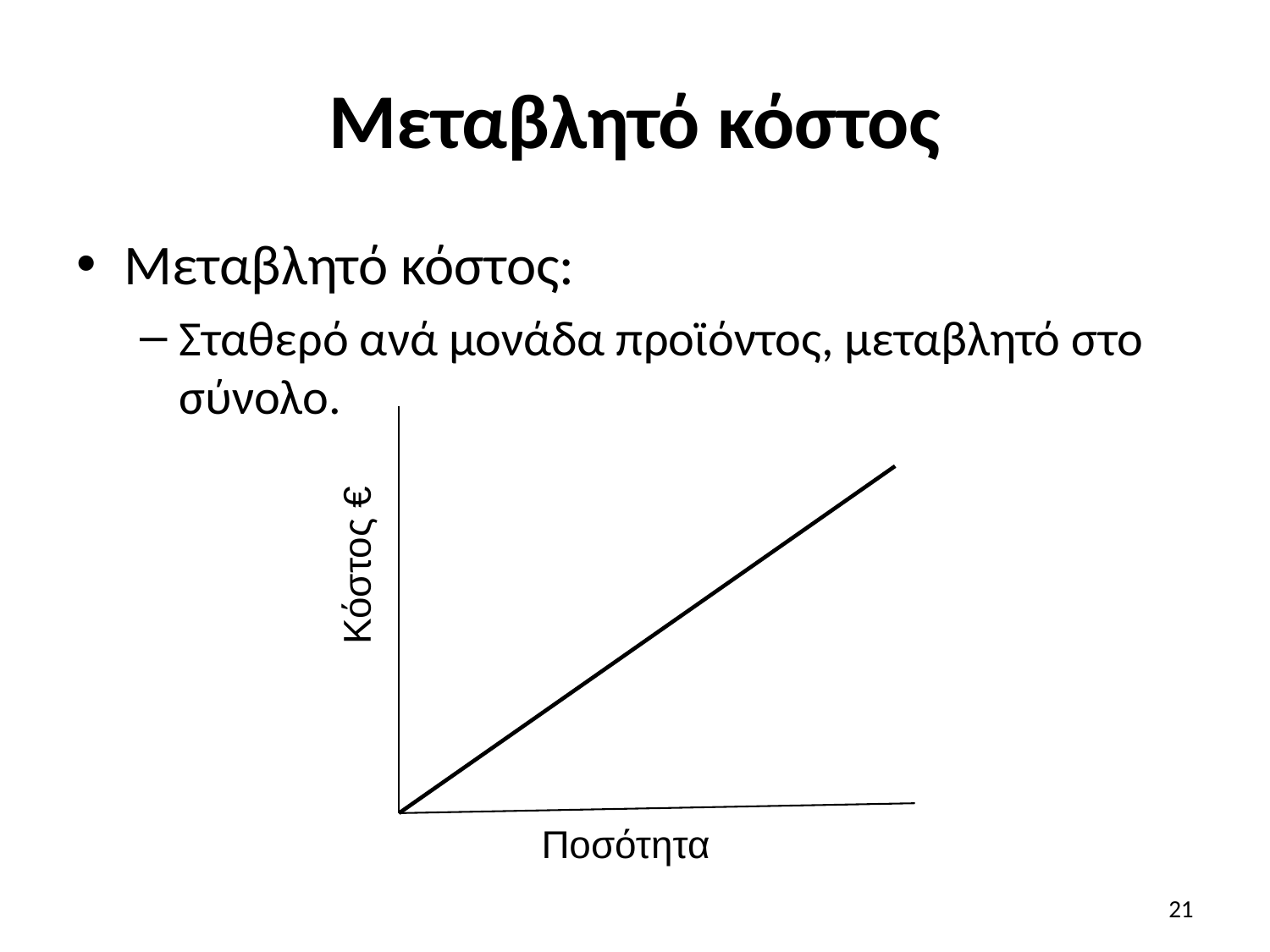

# Μεταβλητό κόστος
Μεταβλητό κόστος:
Σταθερό ανά μονάδα προϊόντος, μεταβλητό στο σύνολο.
Κόστος €
Ποσότητα
21